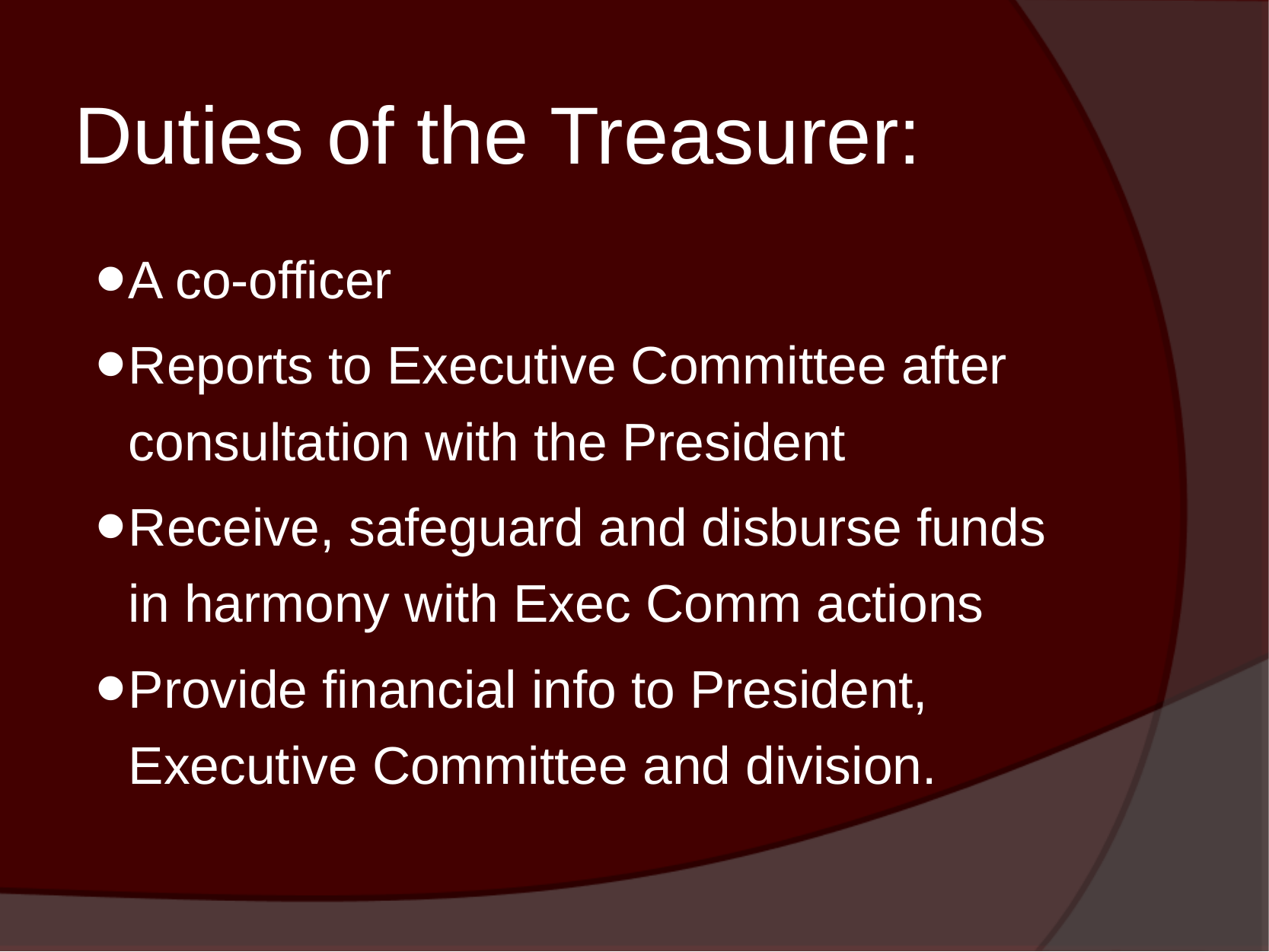

# Duties of the Treasurer:
A co-officer
Reports to Executive Committee after consultation with the President
Receive, safeguard and disburse funds in harmony with Exec Comm actions
Provide financial info to President, Executive Committee and division.